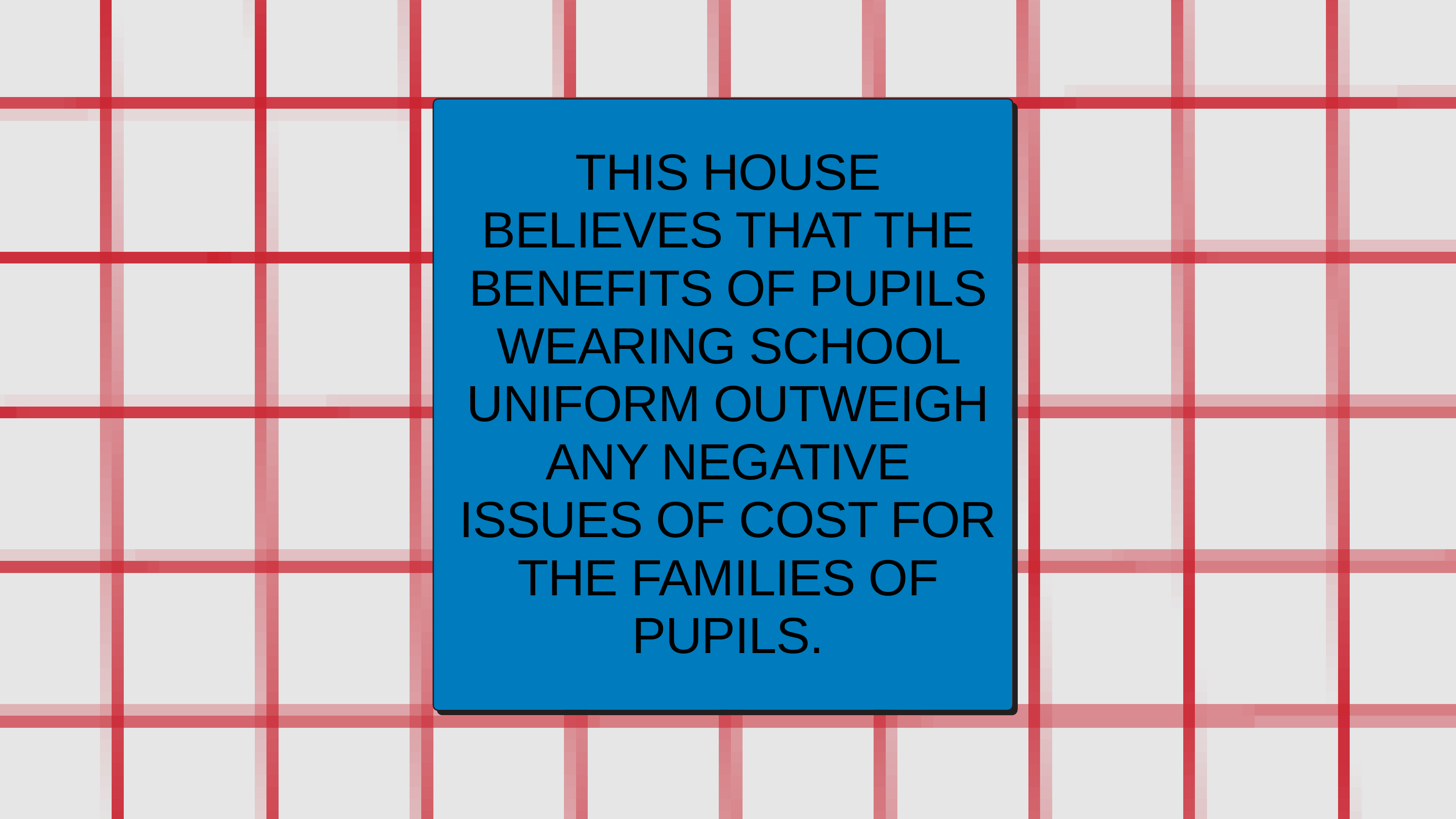

THIS HOUSE BELIEVES THAT THE BENEFITS OF PUPILS WEARING SCHOOL UNIFORM OUTWEIGH ANY NEGATIVE ISSUES OF COST FOR THE FAMILIES OF PUPILS.